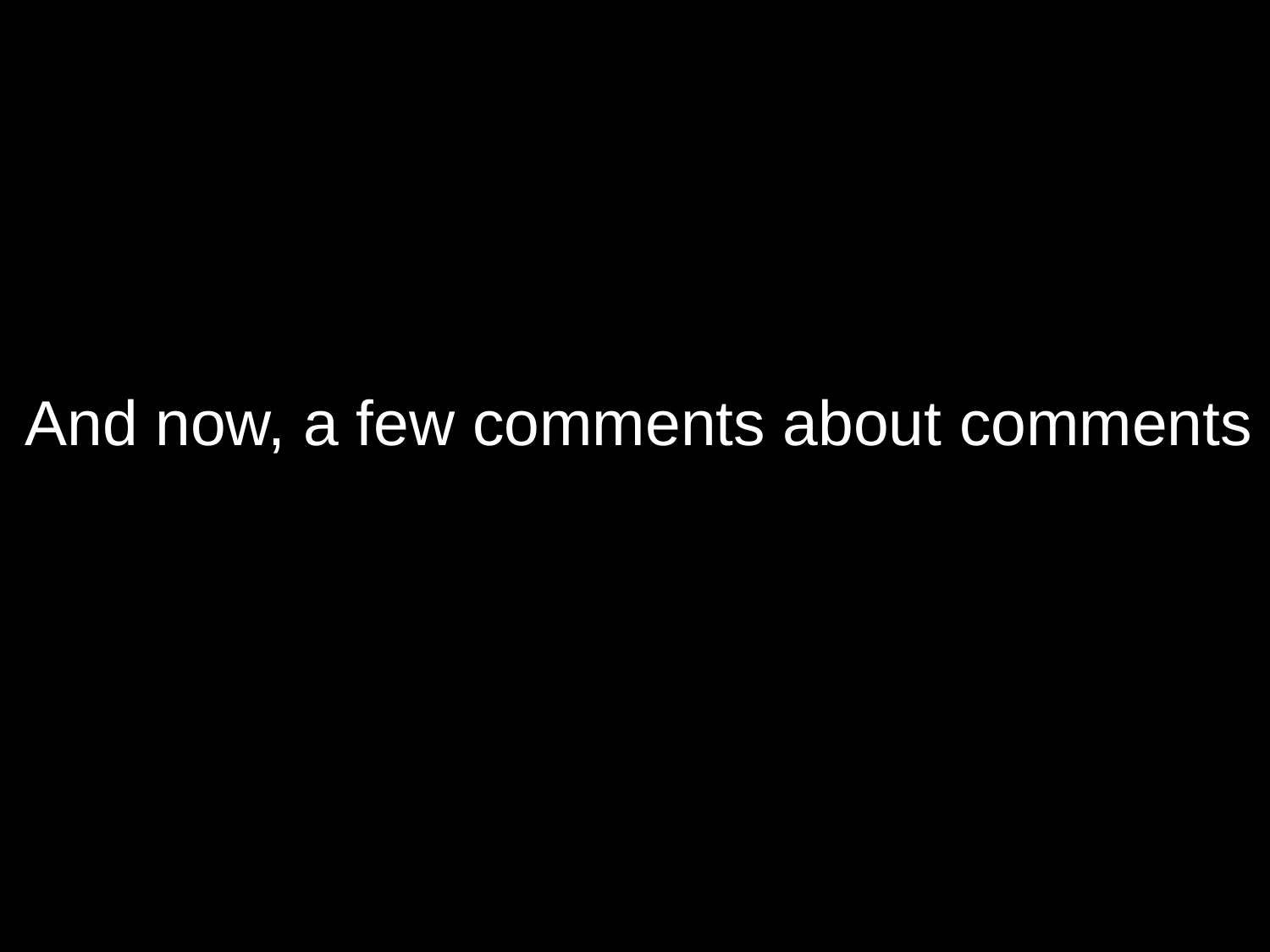

And now, a few comments about comments